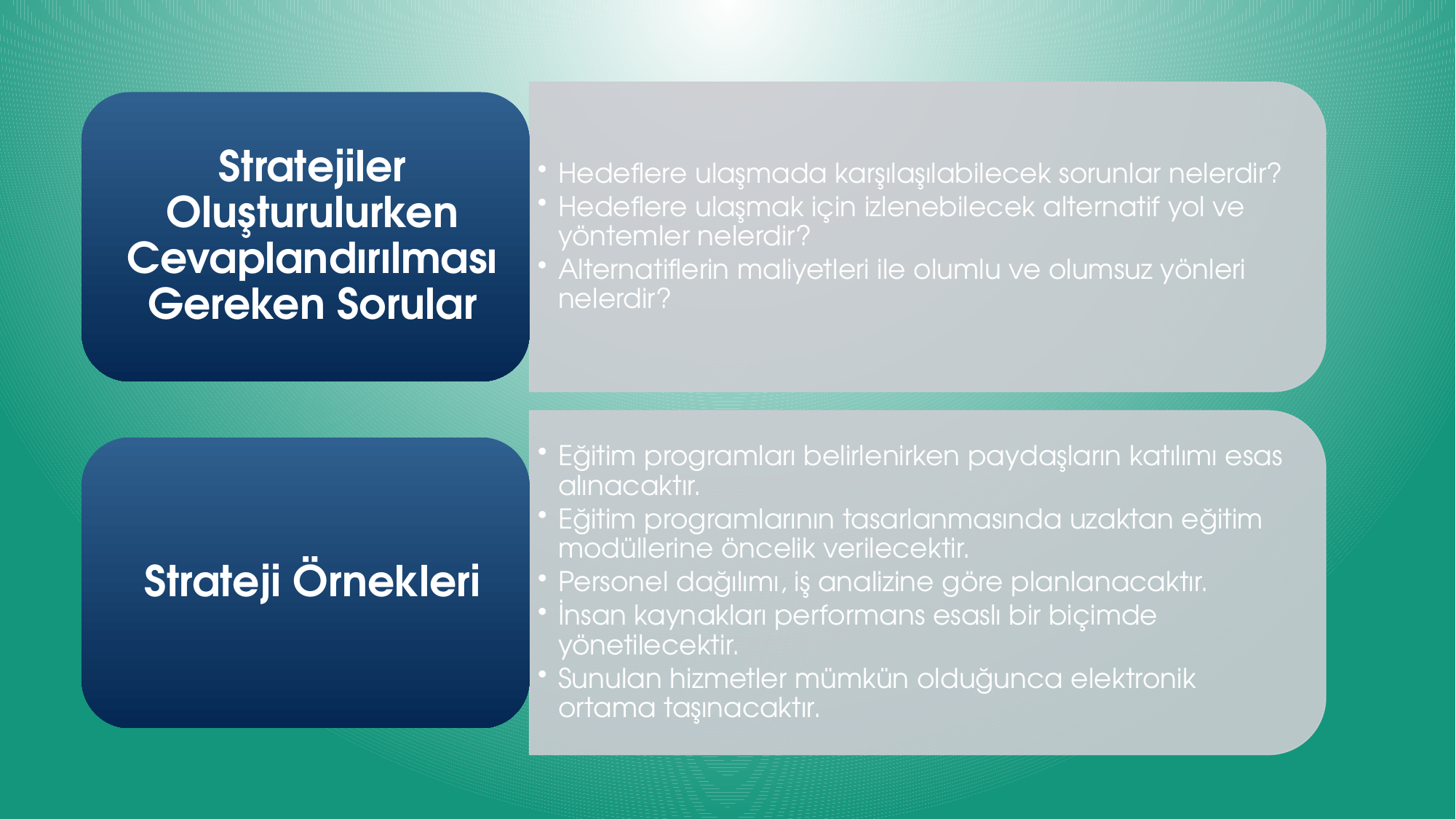

Hedeflere ulaşmada karşılaşılabilecek sorunlar nelerdir?
Hedeflere ulaşmak için izlenebilecek alternatif yol ve yöntemler nelerdir?
Alternatiflerin maliyetleri ile olumlu ve olumsuz yönleri nelerdir?
Stratejiler Oluşturulurken Cevaplandırılması Gereken Sorular
Eğitim programları belirlenirken paydaşların katılımı esas alınacaktır.
Eğitim programlarının tasarlanmasında uzaktan eğitim modüllerine öncelik verilecektir.
Personel dağılımı, iş analizine göre planlanacaktır.
İnsan kaynakları performans esaslı bir biçimde yönetilecektir.
Sunulan hizmetler mümkün olduğunca elektronik ortama taşınacaktır.
Strateji Örnekleri